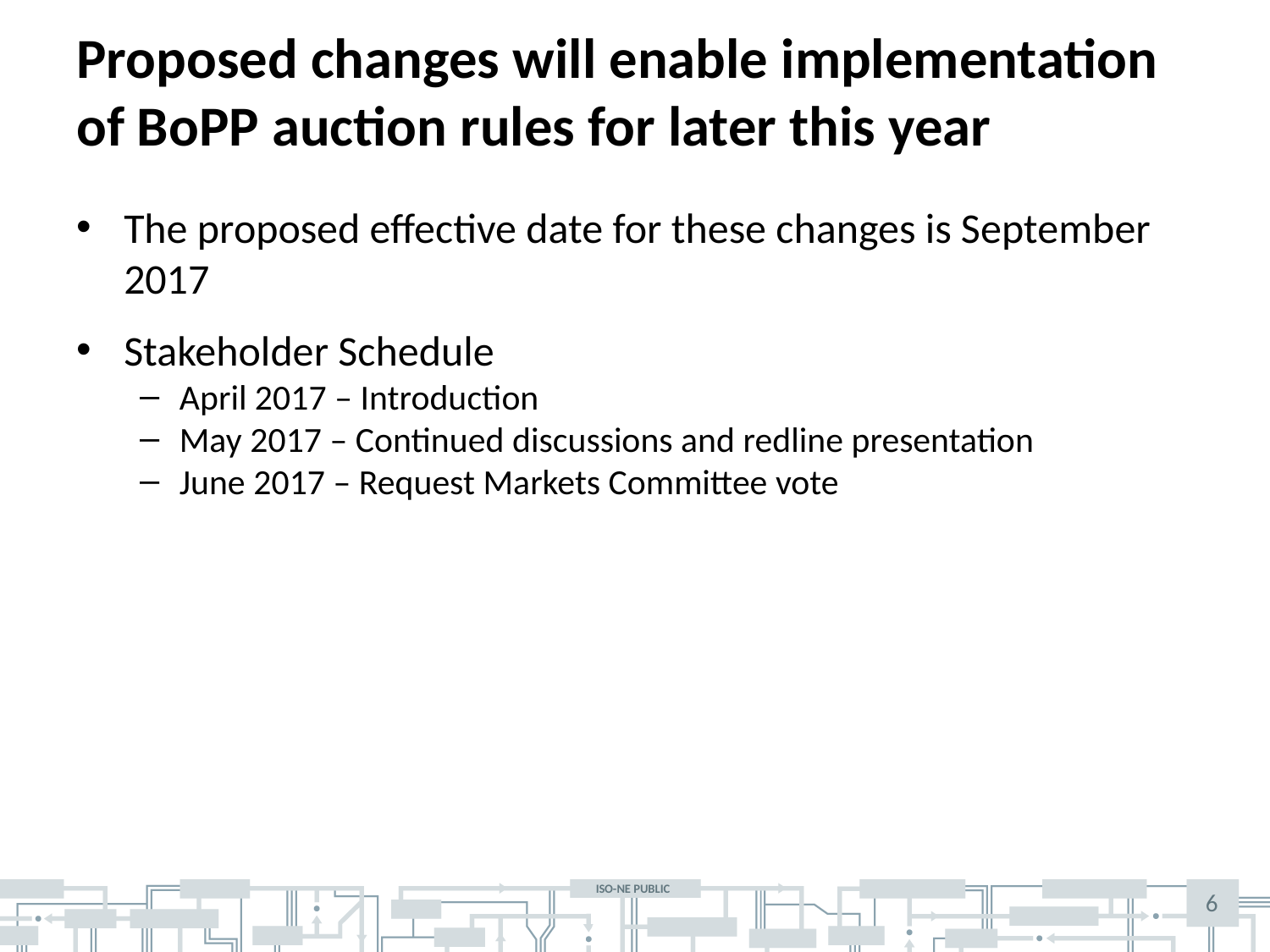

# Proposed changes will enable implementation of BoPP auction rules for later this year
The proposed effective date for these changes is September 2017
Stakeholder Schedule
April 2017 – Introduction
May 2017 – Continued discussions and redline presentation
June 2017 – Request Markets Committee vote

6